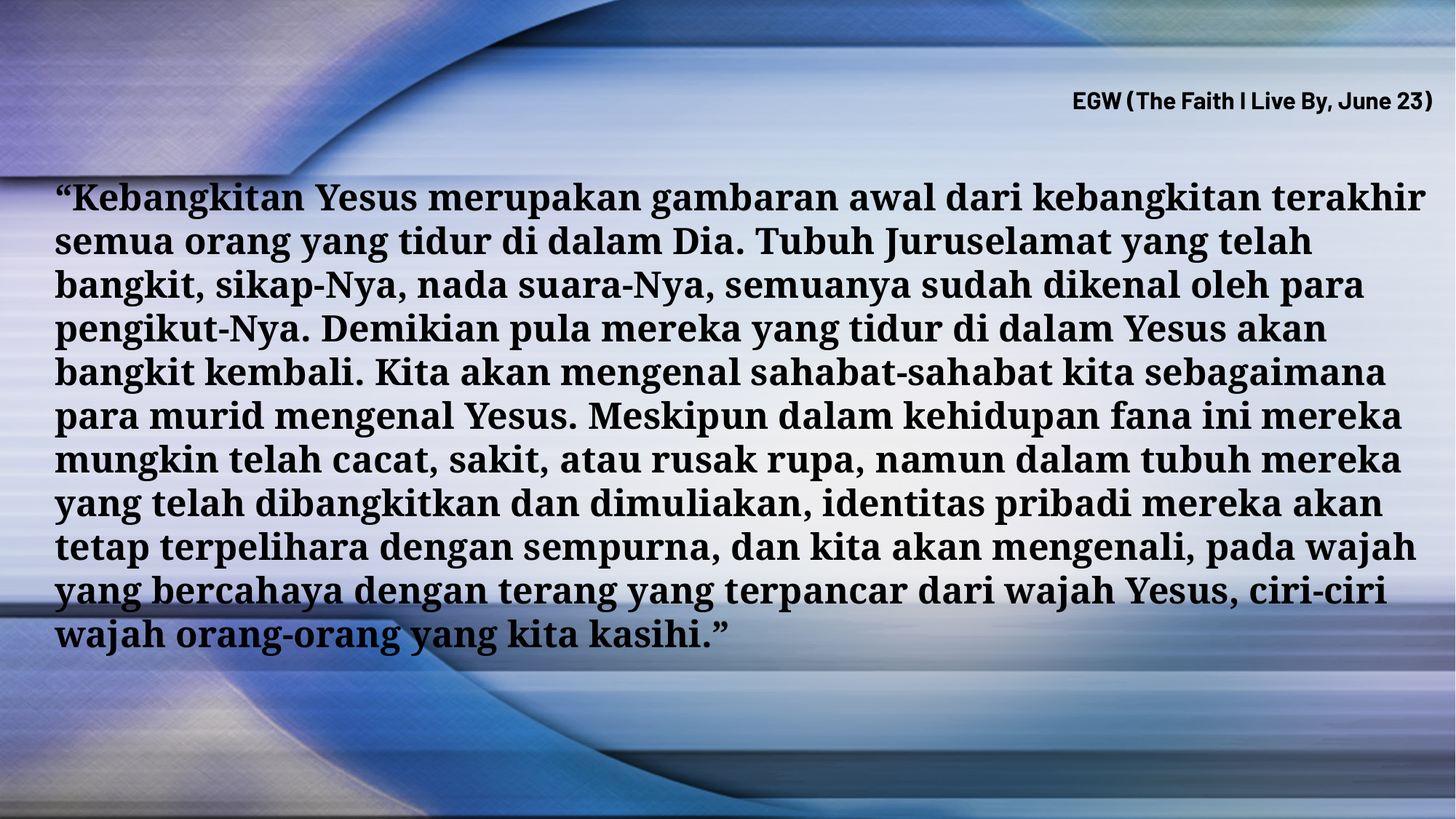

EGW (The Faith I Live By, June 23)
“Kebangkitan Yesus merupakan gambaran awal dari kebangkitan terakhir semua orang yang tidur di dalam Dia. Tubuh Juruselamat yang telah bangkit, sikap-Nya, nada suara-Nya, semuanya sudah dikenal oleh para pengikut-Nya. Demikian pula mereka yang tidur di dalam Yesus akan bangkit kembali. Kita akan mengenal sahabat-sahabat kita sebagaimana para murid mengenal Yesus. Meskipun dalam kehidupan fana ini mereka mungkin telah cacat, sakit, atau rusak rupa, namun dalam tubuh mereka yang telah dibangkitkan dan dimuliakan, identitas pribadi mereka akan tetap terpelihara dengan sempurna, dan kita akan mengenali, pada wajah yang bercahaya dengan terang yang terpancar dari wajah Yesus, ciri-ciri wajah orang-orang yang kita kasihi.”